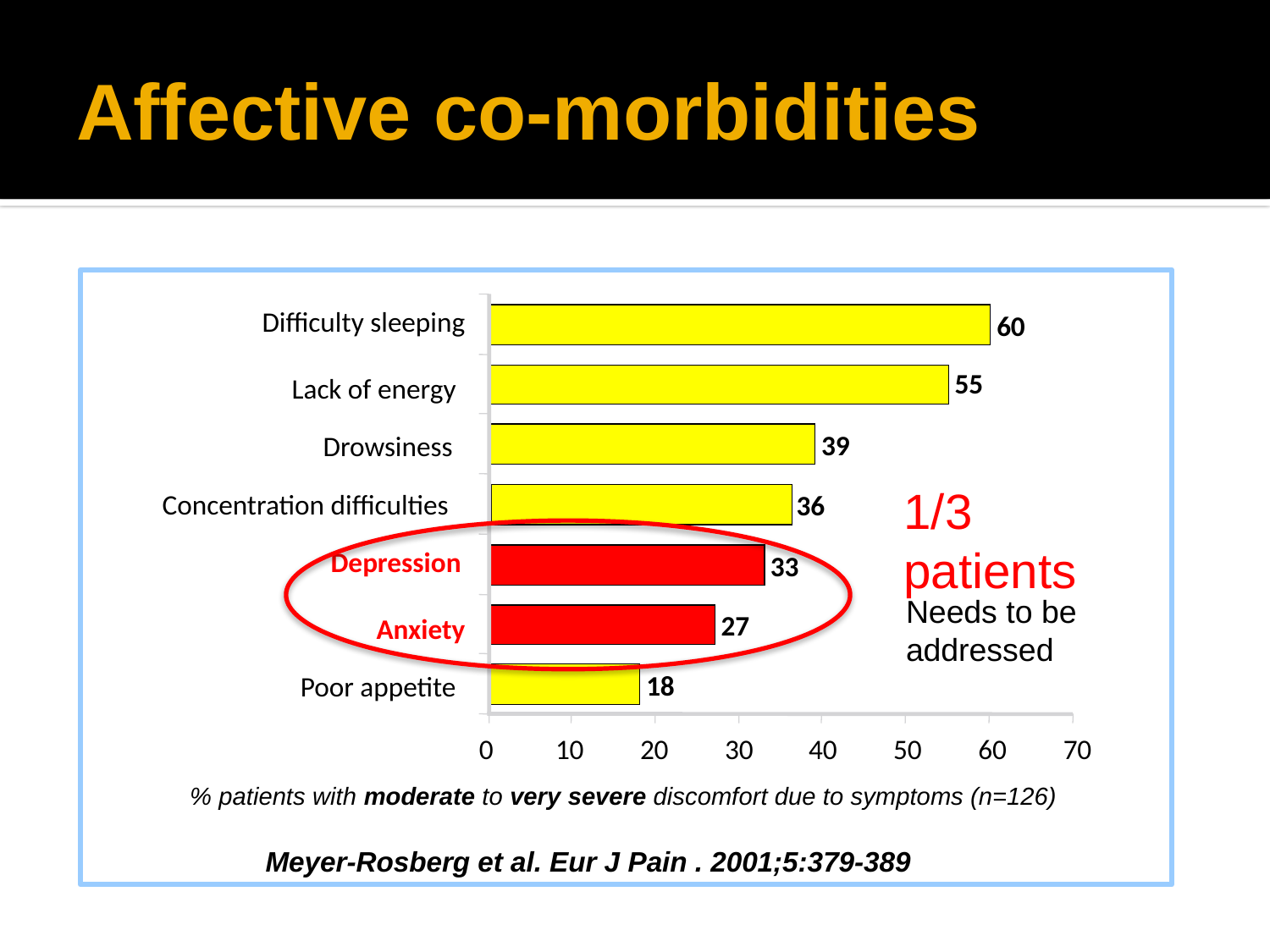

Difficulty sleeping

Lack of energy

Drowsiness

Concentration difficulties
Depression

Anxiety

Poor appetite
% patients with moderate to very severe discomfort due to symptoms (n=126)
# Affective co-morbidities

Difficulty sleeping

60

55
Lack of energy

39
Drowsiness

Concentration difficulties
36

Depression

33

27
Anxiety

18
Poor appetite

% patients with moderate to very severe discomfort due to symptoms (n=126)
Meyer-Rosberg et al. Eur J Pain . 2001;5:379-389
0
10
20
30
40
50
60
70
1/3 patients

Needs to be addressed